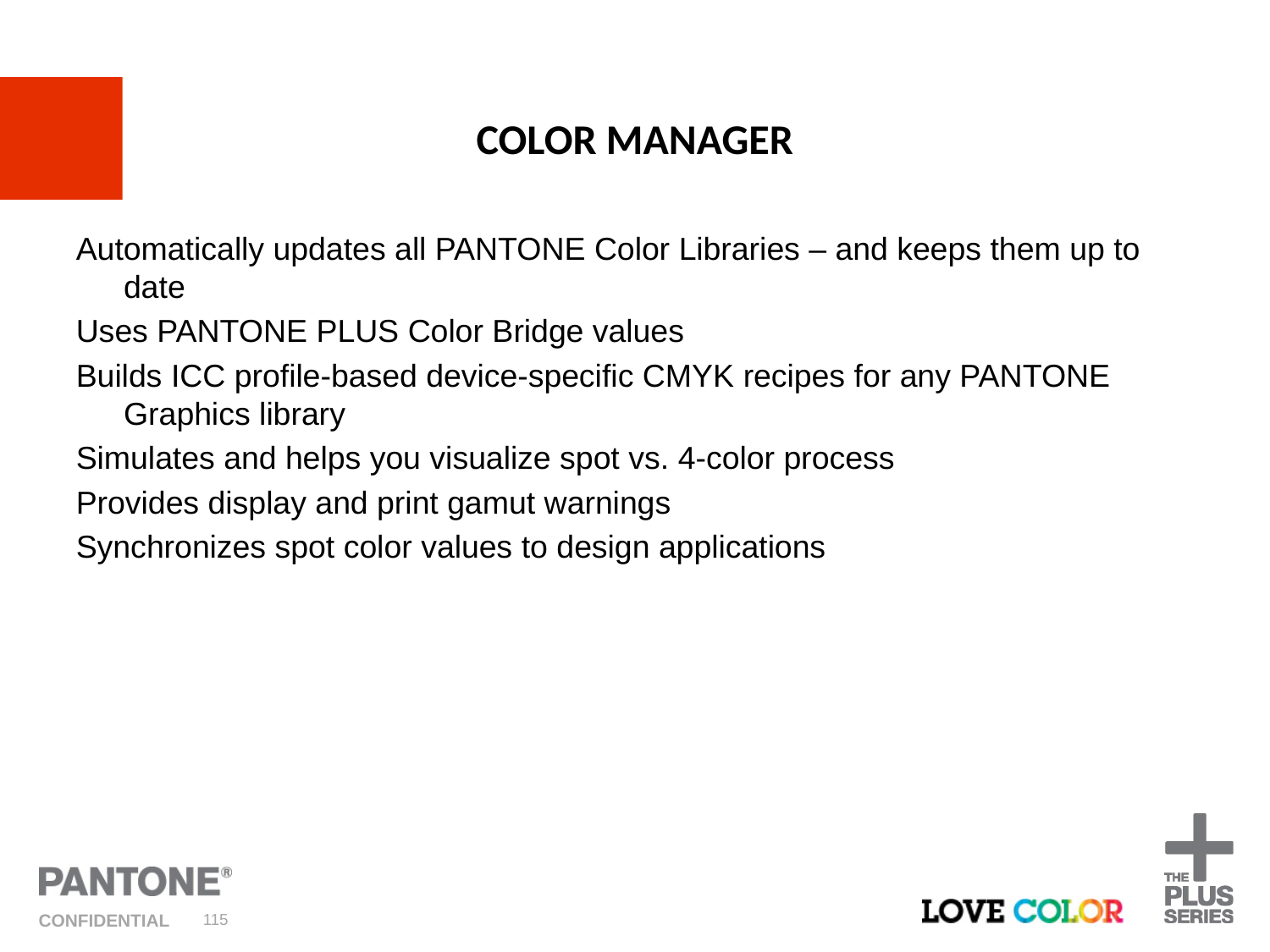

COLOR MANAGER

Automatically updates all PANTONE Color Libraries – and keeps them up to date
Uses PANTONE PLUS Color Bridge values
Builds ICC profile-based device-specific CMYK recipes for any PANTONE Graphics library
Simulates and helps you visualize spot vs. 4-color process
Provides display and print gamut warnings
Synchronizes spot color values to design applications